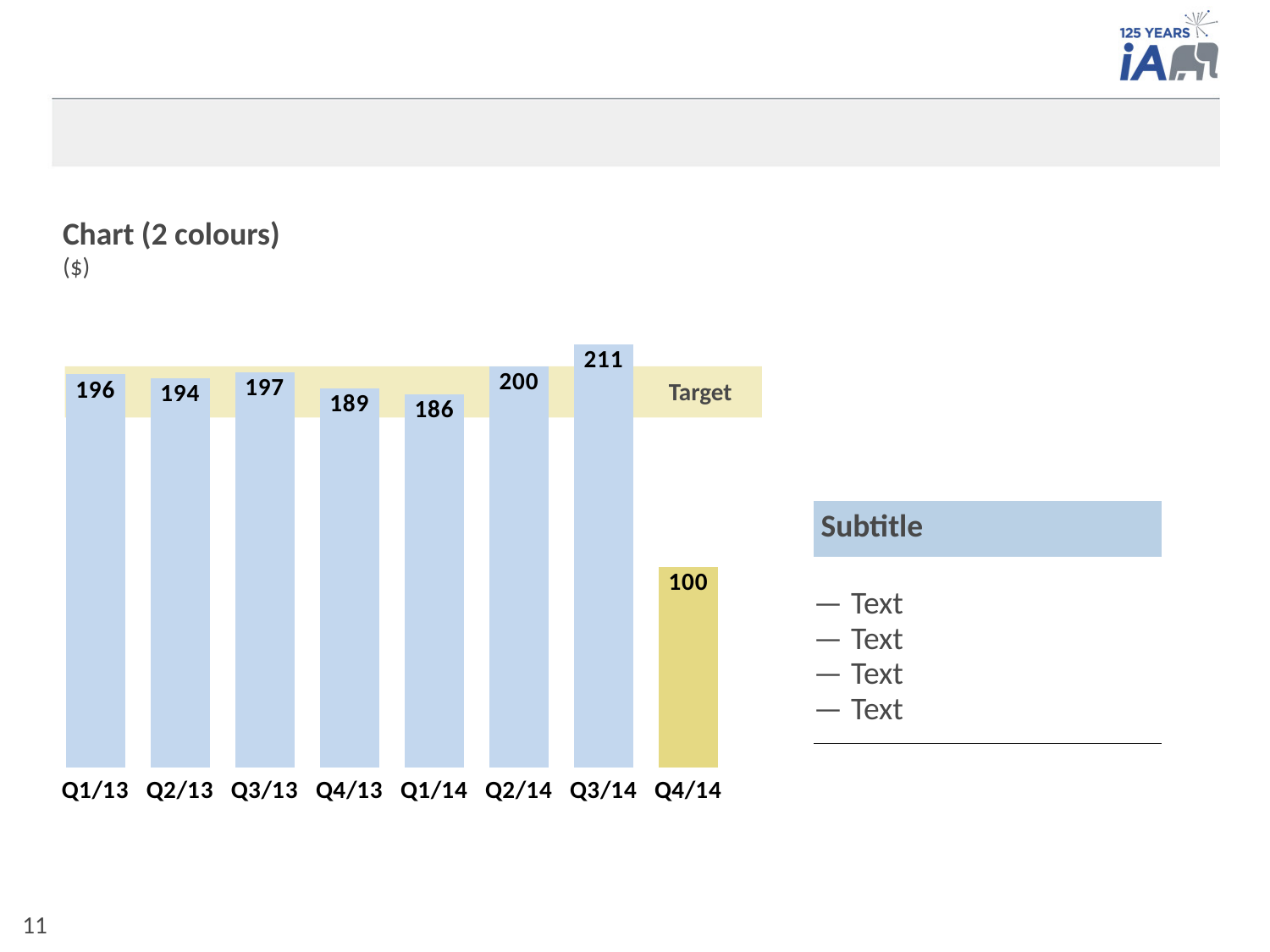

#

Chart (2 colours)
($)

### Chart

| Category | Solvency ratio |
|---|---|
| Q1/13 | 196.0 |
| Q2/13 | 194.0 |
| Q3/13 | 197.0 |
| Q4/13 | 189.0 |
| Q1/14 | 186.0 |
| Q2/14 | 200.0 |
| Q3/14 | 211.0 |
| Q4/14 | 100.0 |
Target
| Subtitle |
| --- |
| Text Text Text Text |